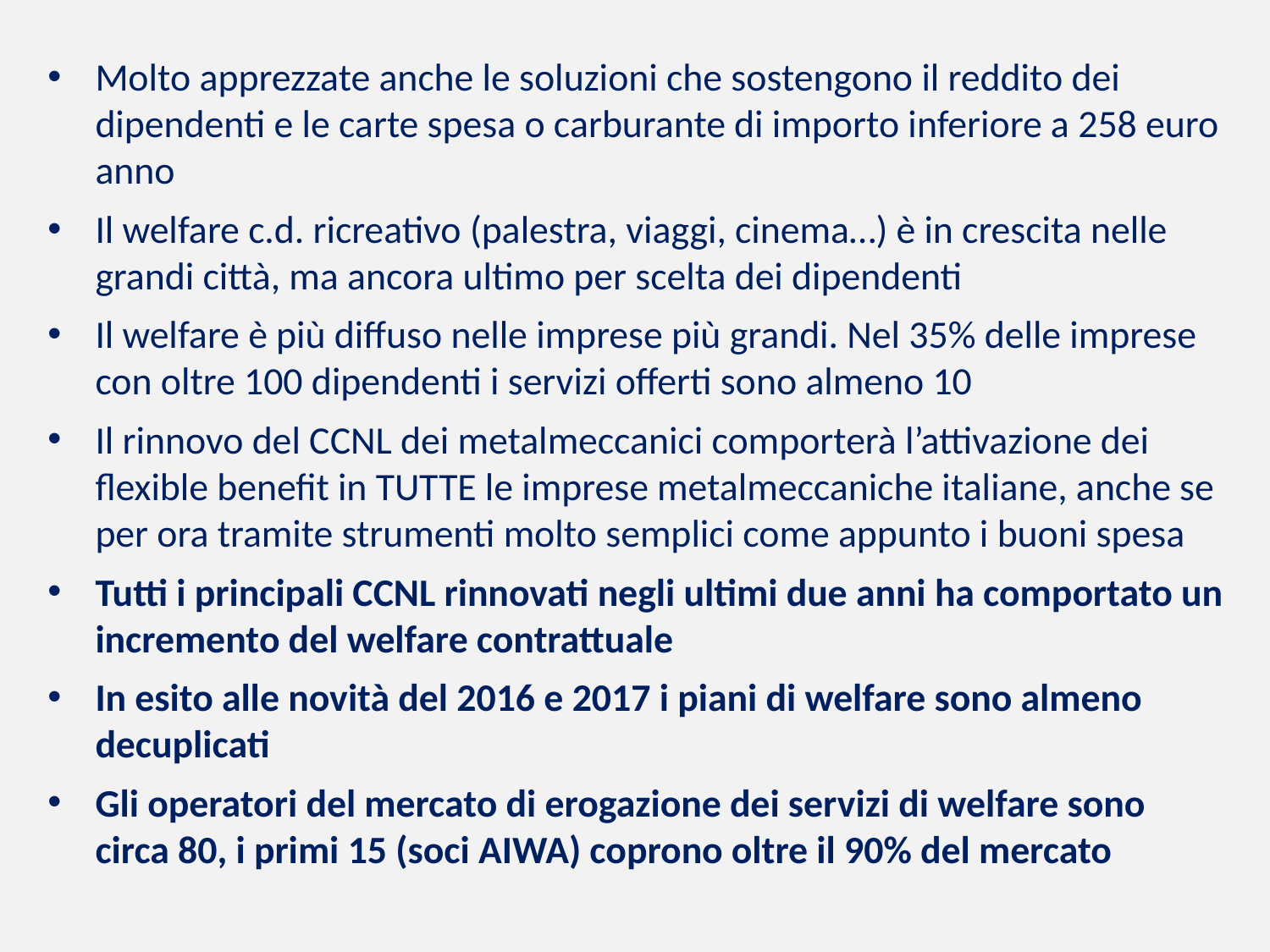

Molto apprezzate anche le soluzioni che sostengono il reddito dei dipendenti e le carte spesa o carburante di importo inferiore a 258 euro anno
Il welfare c.d. ricreativo (palestra, viaggi, cinema…) è in crescita nelle grandi città, ma ancora ultimo per scelta dei dipendenti
Il welfare è più diffuso nelle imprese più grandi. Nel 35% delle imprese con oltre 100 dipendenti i servizi offerti sono almeno 10
Il rinnovo del CCNL dei metalmeccanici comporterà l’attivazione dei flexible benefit in TUTTE le imprese metalmeccaniche italiane, anche se per ora tramite strumenti molto semplici come appunto i buoni spesa
Tutti i principali CCNL rinnovati negli ultimi due anni ha comportato un incremento del welfare contrattuale
In esito alle novità del 2016 e 2017 i piani di welfare sono almeno decuplicati
Gli operatori del mercato di erogazione dei servizi di welfare sono circa 80, i primi 15 (soci AIWA) coprono oltre il 90% del mercato